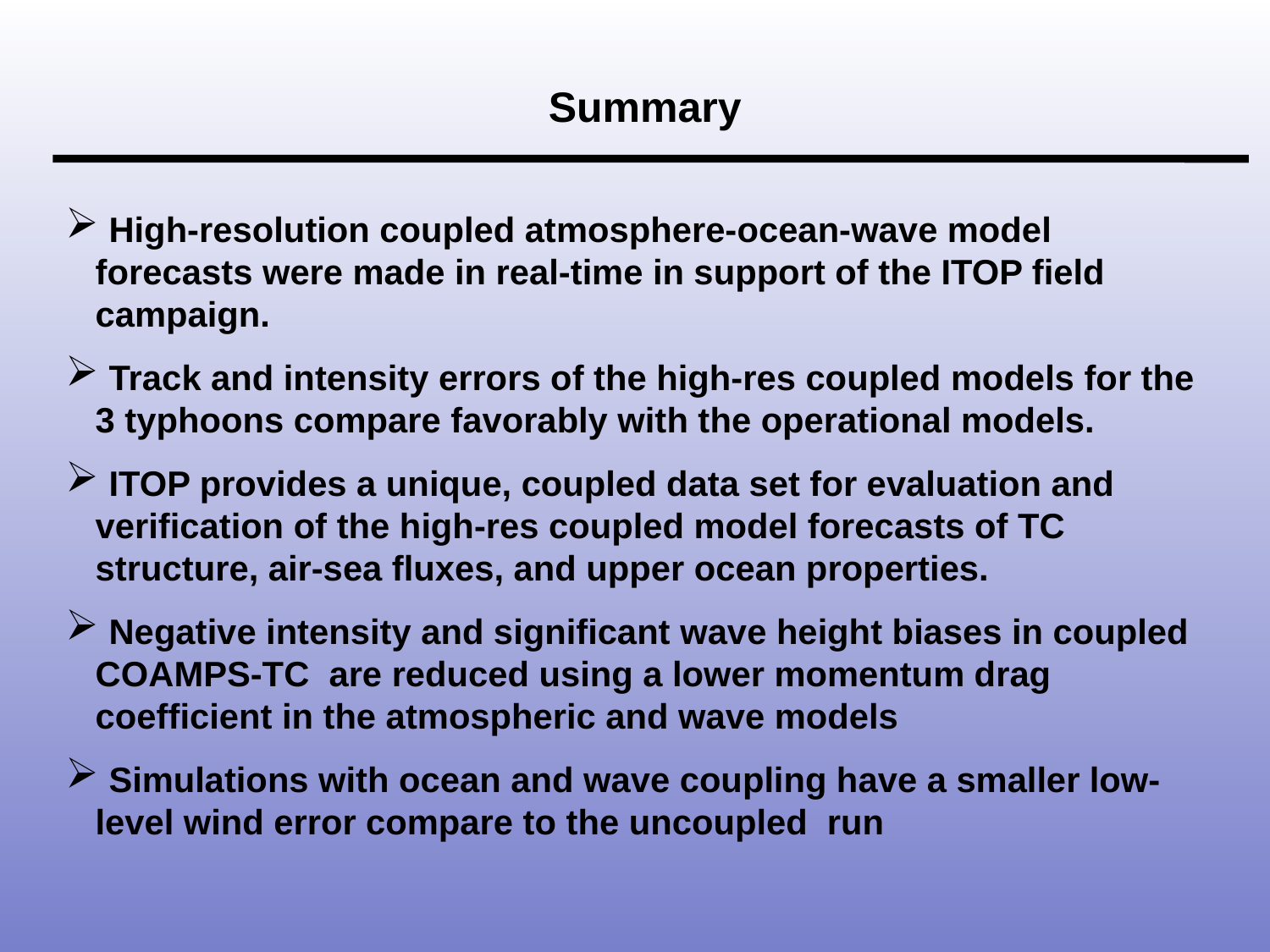

Summary

 High-resolution coupled atmosphere-ocean-wave model forecasts were made in real-time in support of the ITOP field campaign.
 Track and intensity errors of the high-res coupled models for the 3 typhoons compare favorably with the operational models.
 ITOP provides a unique, coupled data set for evaluation and verification of the high-res coupled model forecasts of TC structure, air-sea fluxes, and upper ocean properties.
 Negative intensity and significant wave height biases in coupled COAMPS-TC  are reduced using a lower momentum drag coefficient in the atmospheric and wave models
 Simulations with ocean and wave coupling have a smaller low-level wind error compare to the uncoupled  run